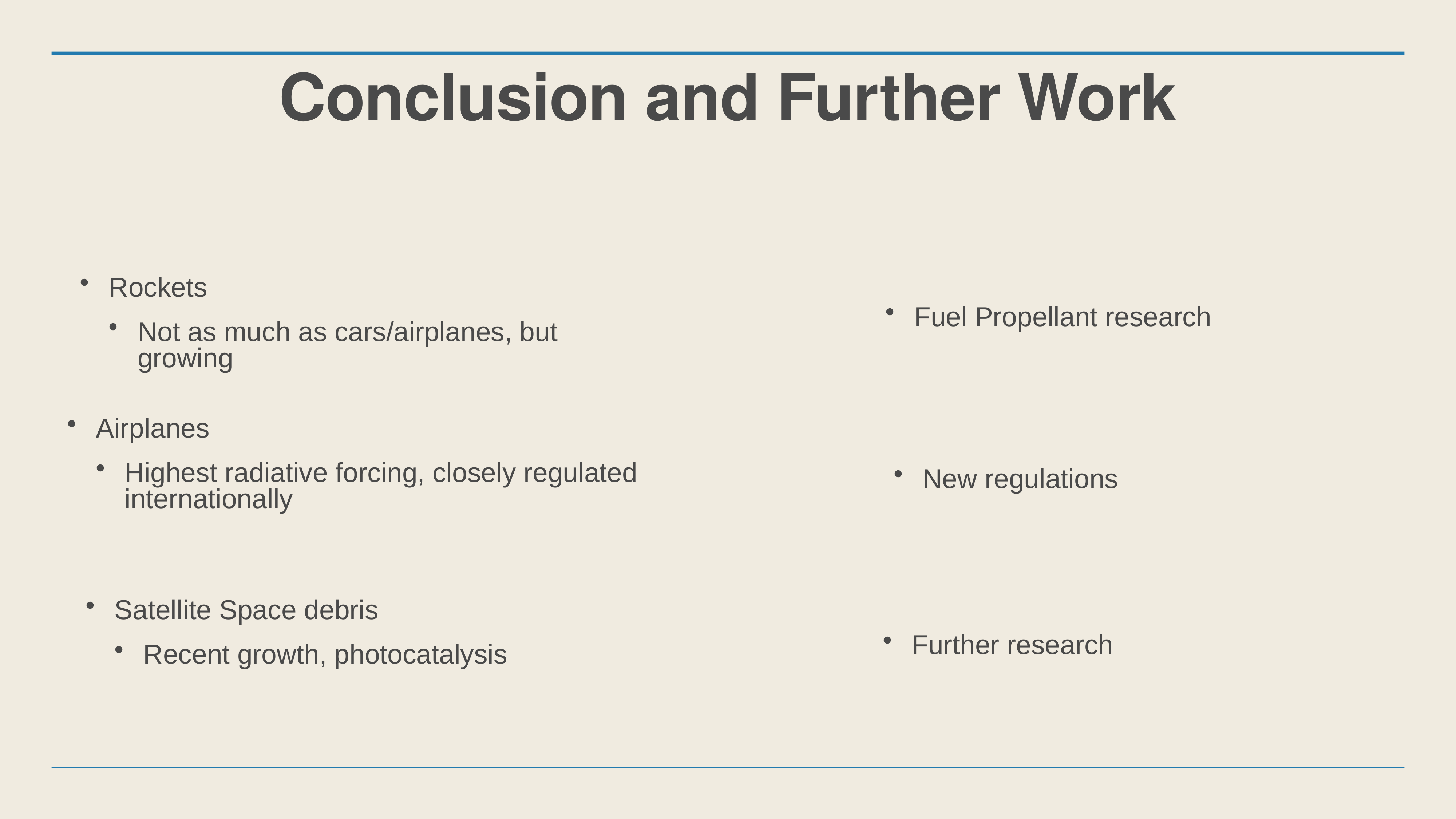

# Conclusion and Further Work
Rockets
Not as much as cars/airplanes, but growing
Fuel Propellant research
Airplanes
Highest radiative forcing, closely regulated internationally
New regulations
Satellite Space debris
Recent growth, photocatalysis
Further research